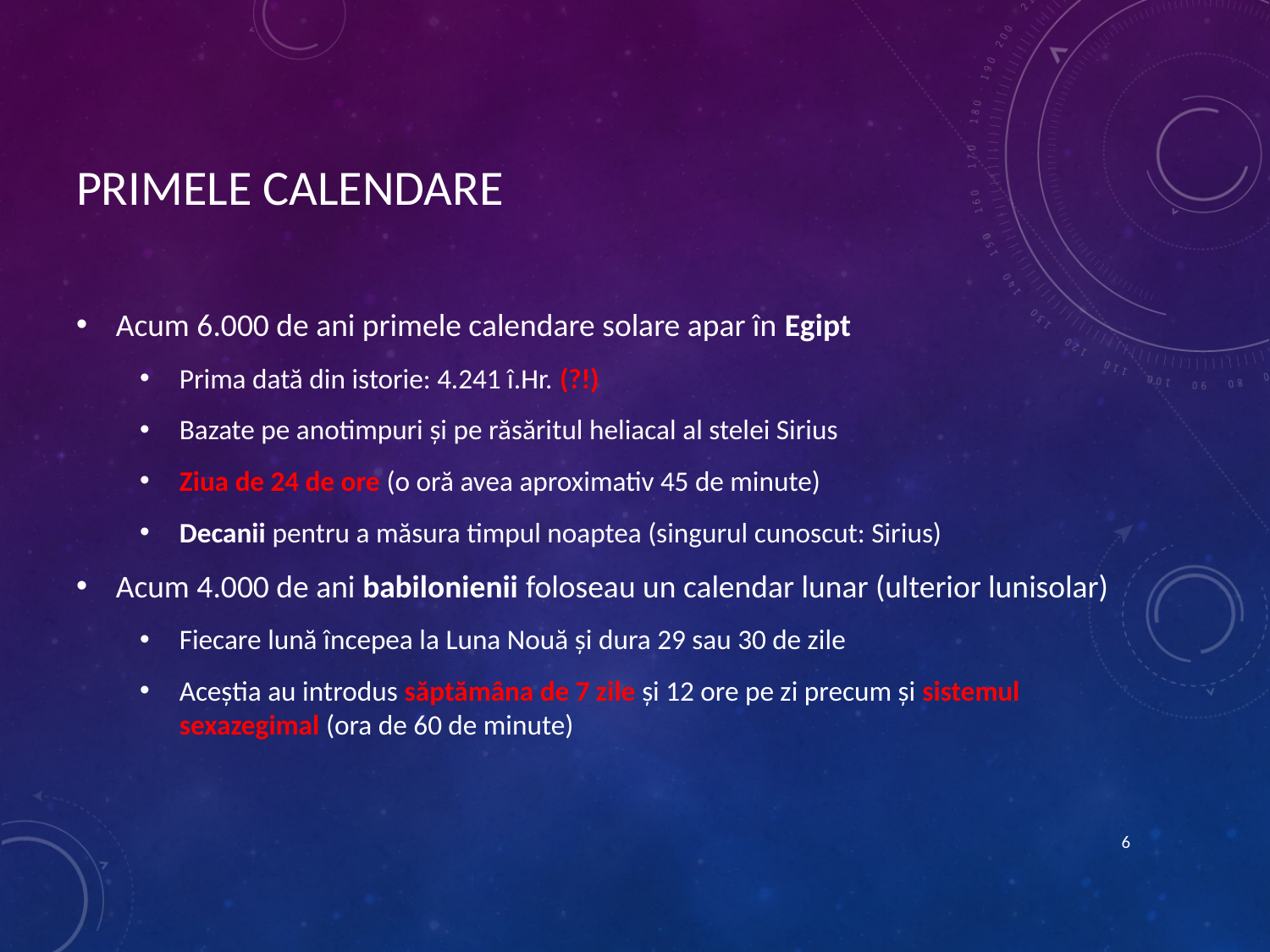

# Primele calendare
Acum 6.000 de ani primele calendare solare apar în Egipt
Prima dată din istorie: 4.241 î.Hr. (?!)
Bazate pe anotimpuri și pe răsăritul heliacal al stelei Sirius
Ziua de 24 de ore (o oră avea aproximativ 45 de minute)
Decanii pentru a măsura timpul noaptea (singurul cunoscut: Sirius)
Acum 4.000 de ani babilonienii foloseau un calendar lunar (ulterior lunisolar)
Fiecare lună începea la Luna Nouă și dura 29 sau 30 de zile
Aceștia au introdus săptămâna de 7 zile și 12 ore pe zi precum și sistemul sexazegimal (ora de 60 de minute)

6